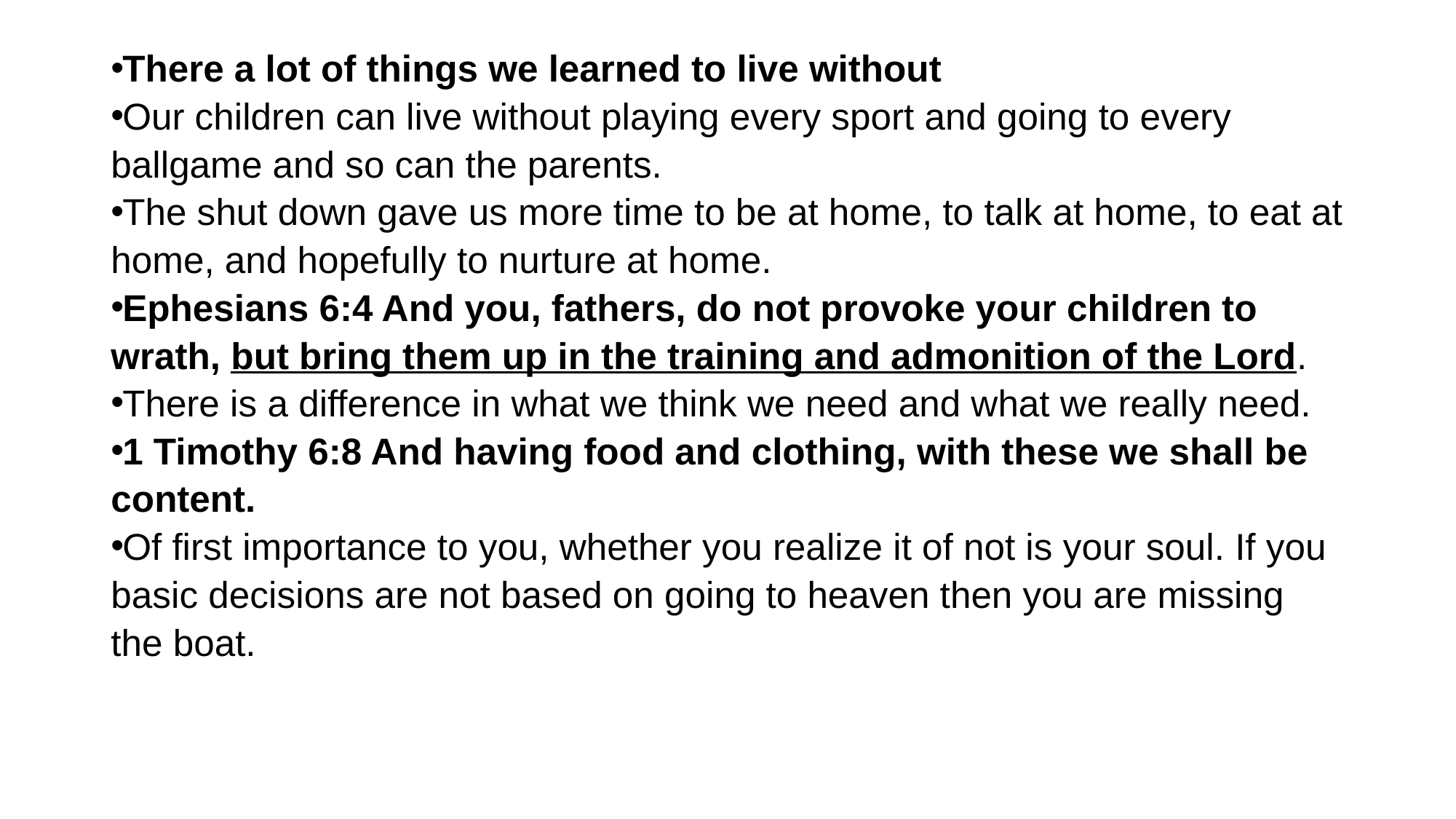

There a lot of things we learned to live without
Our children can live without playing every sport and going to every ballgame and so can the parents.
The shut down gave us more time to be at home, to talk at home, to eat at home, and hopefully to nurture at home.
Ephesians 6:4 And you, fathers, do not provoke your children to wrath, but bring them up in the training and admonition of the Lord.
There is a difference in what we think we need and what we really need.
1 Timothy 6:8 And having food and clothing, with these we shall be content.
Of first importance to you, whether you realize it of not is your soul. If you basic decisions are not based on going to heaven then you are missing the boat.